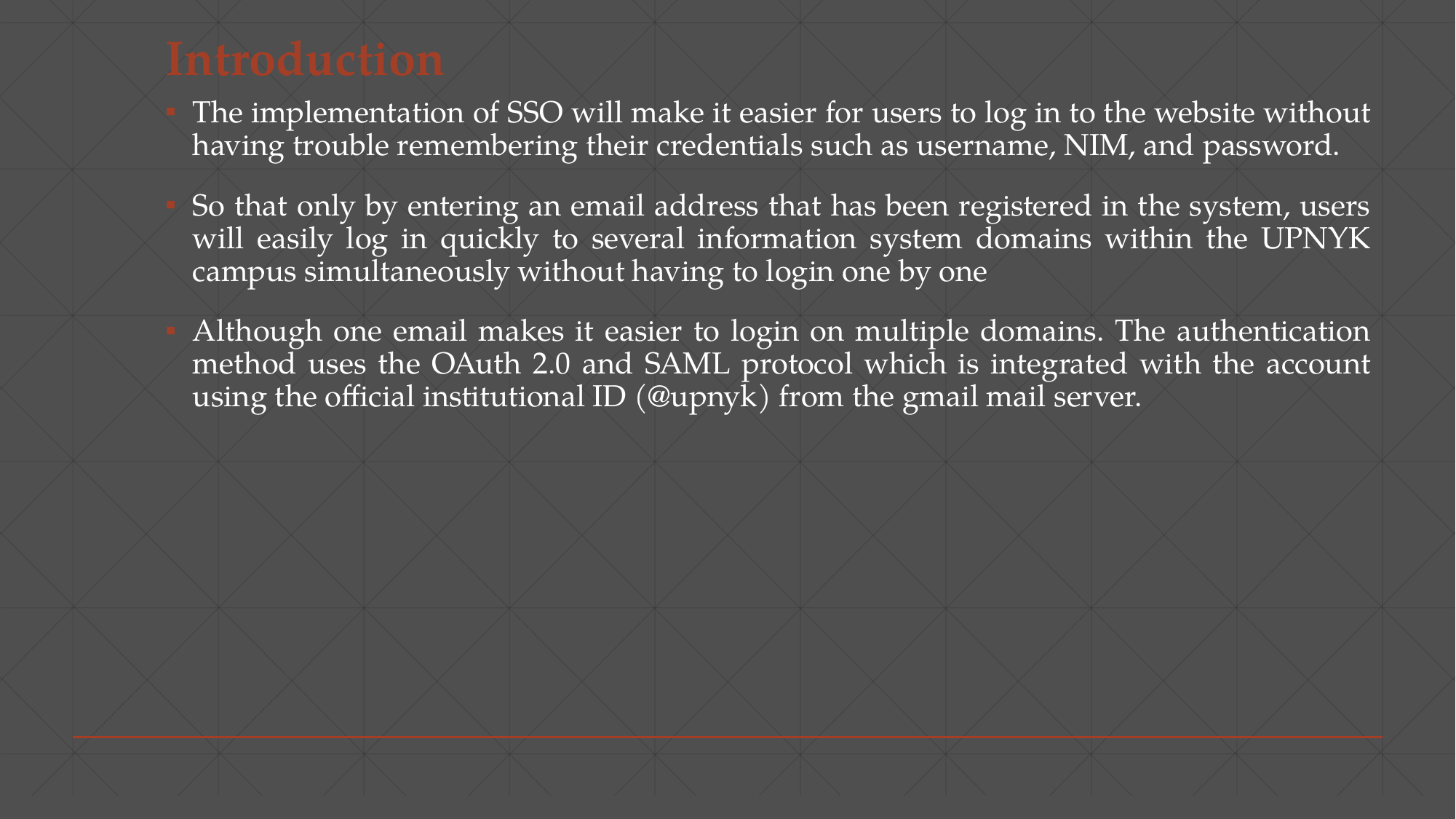

# Introduction
The implementation of SSO will make it easier for users to log in to the website without having trouble remembering their credentials such as username, NIM, and password.
So that only by entering an email address that has been registered in the system, users will easily log in quickly to several information system domains within the UPNYK campus simultaneously without having to login one by one
Although one email makes it easier to login on multiple domains. The authentication method uses the OAuth 2.0 and SAML protocol which is integrated with the account using the official institutional ID (@upnyk) from the gmail mail server.